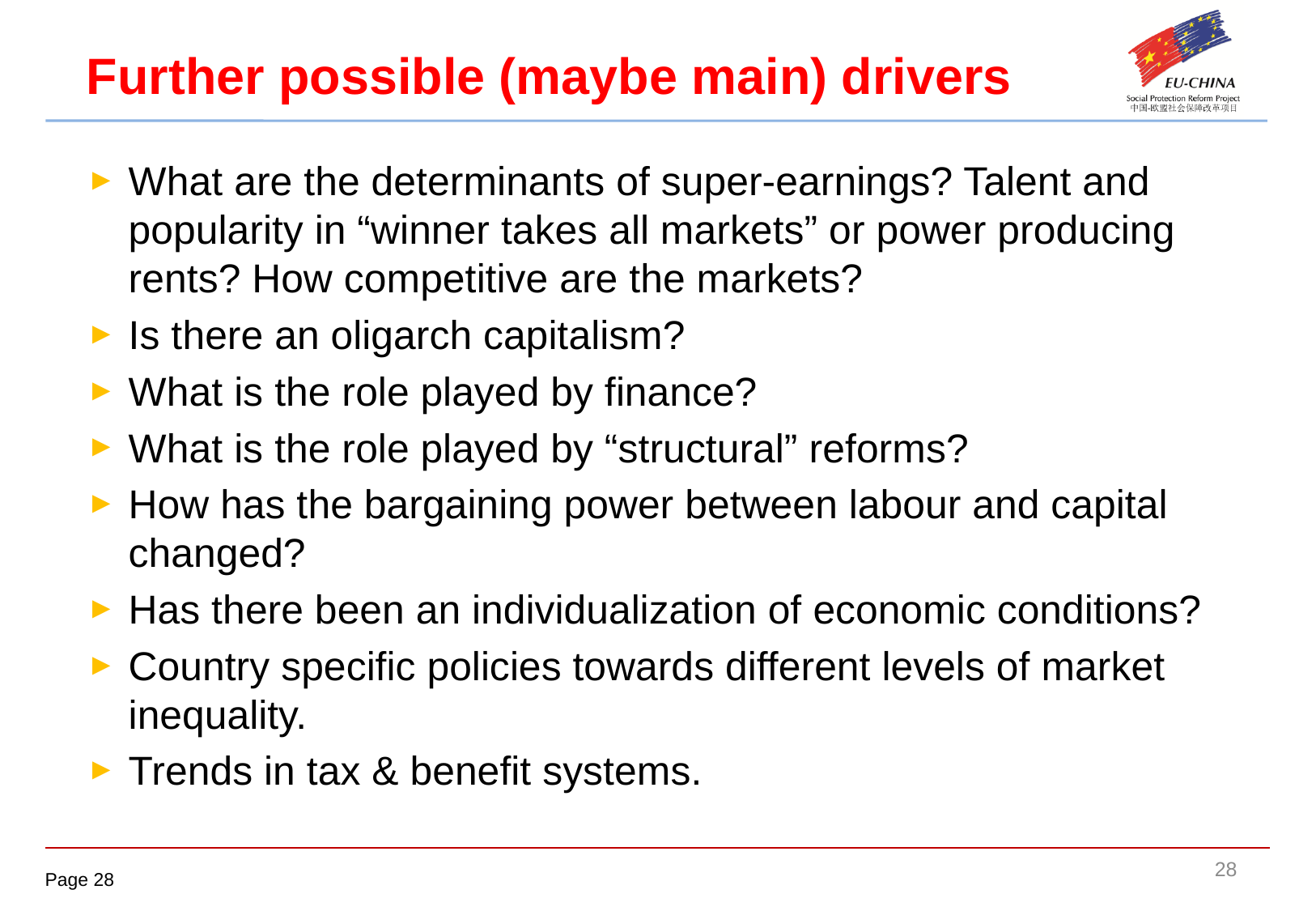

# Further possible (maybe main) drivers
What are the determinants of super-earnings? Talent and popularity in “winner takes all markets” or power producing rents? How competitive are the markets?
Is there an oligarch capitalism?
What is the role played by finance?
What is the role played by “structural” reforms?
How has the bargaining power between labour and capital changed?
Has there been an individualization of economic conditions?
Country specific policies towards different levels of market inequality.
Trends in tax & benefit systems.
28